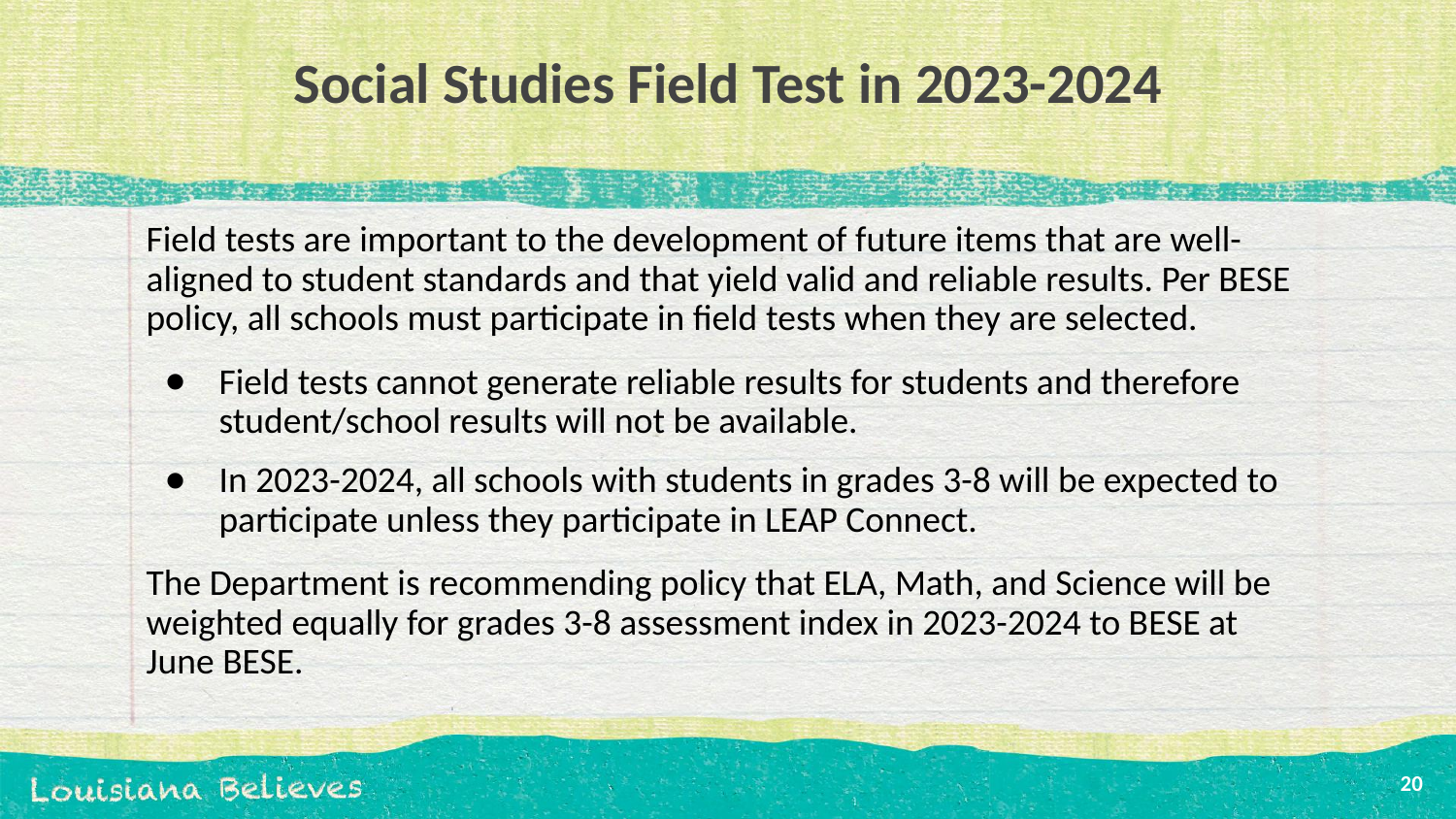

# Social Studies Field Test in 2023-2024
Field tests are important to the development of future items that are well-aligned to student standards and that yield valid and reliable results. Per BESE policy, all schools must participate in field tests when they are selected.
Field tests cannot generate reliable results for students and therefore student/school results will not be available.
In 2023-2024, all schools with students in grades 3-8 will be expected to participate unless they participate in LEAP Connect.
The Department is recommending policy that ELA, Math, and Science will be weighted equally for grades 3-8 assessment index in 2023-2024 to BESE at June BESE.